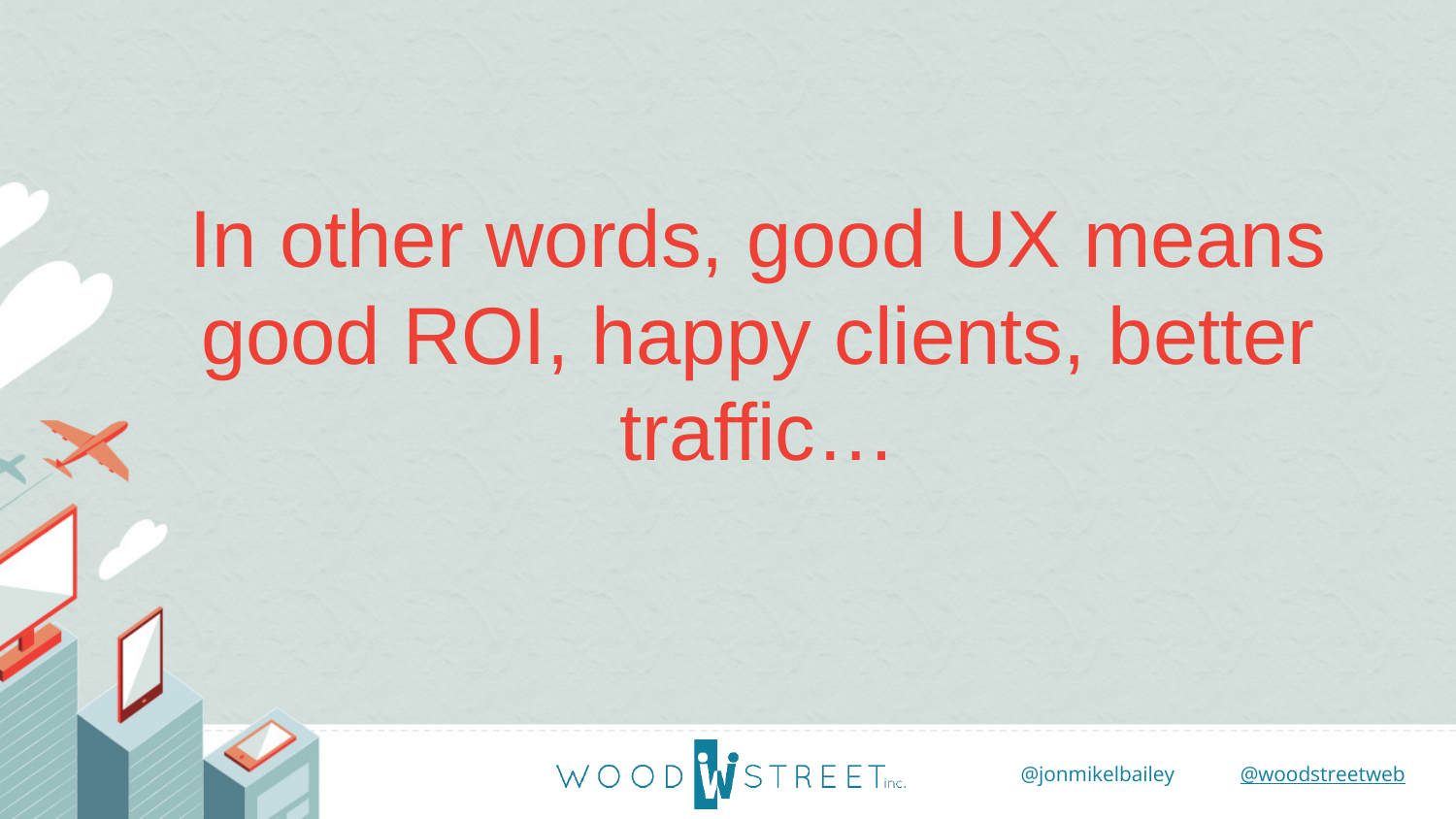

# In other words, good UX means good ROI, happy clients, better traffic…